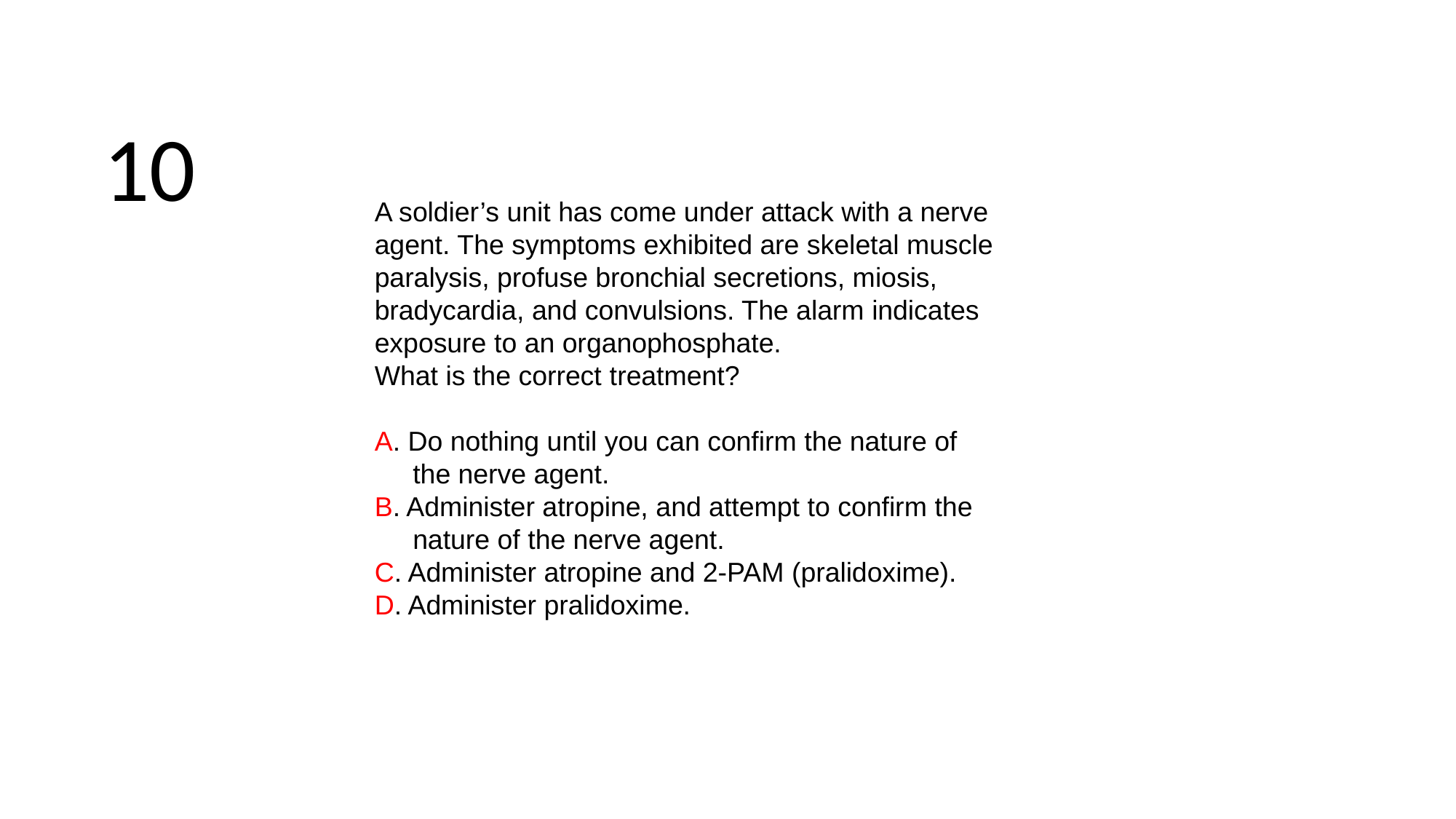

10
A soldier’s unit has come under attack with a nerve
agent. The symptoms exhibited are skeletal muscle
paralysis, profuse bronchial secretions, miosis, bradycardia, and convulsions. The alarm indicates exposure to an organophosphate.
What is the correct treatment?

A. Do nothing until you can confirm the nature of
     the nerve agent.
B. Administer atropine, and attempt to confirm the
     nature of the nerve agent.
C. Administer atropine and 2-PAM (pralidoxime).
D. Administer pralidoxime.